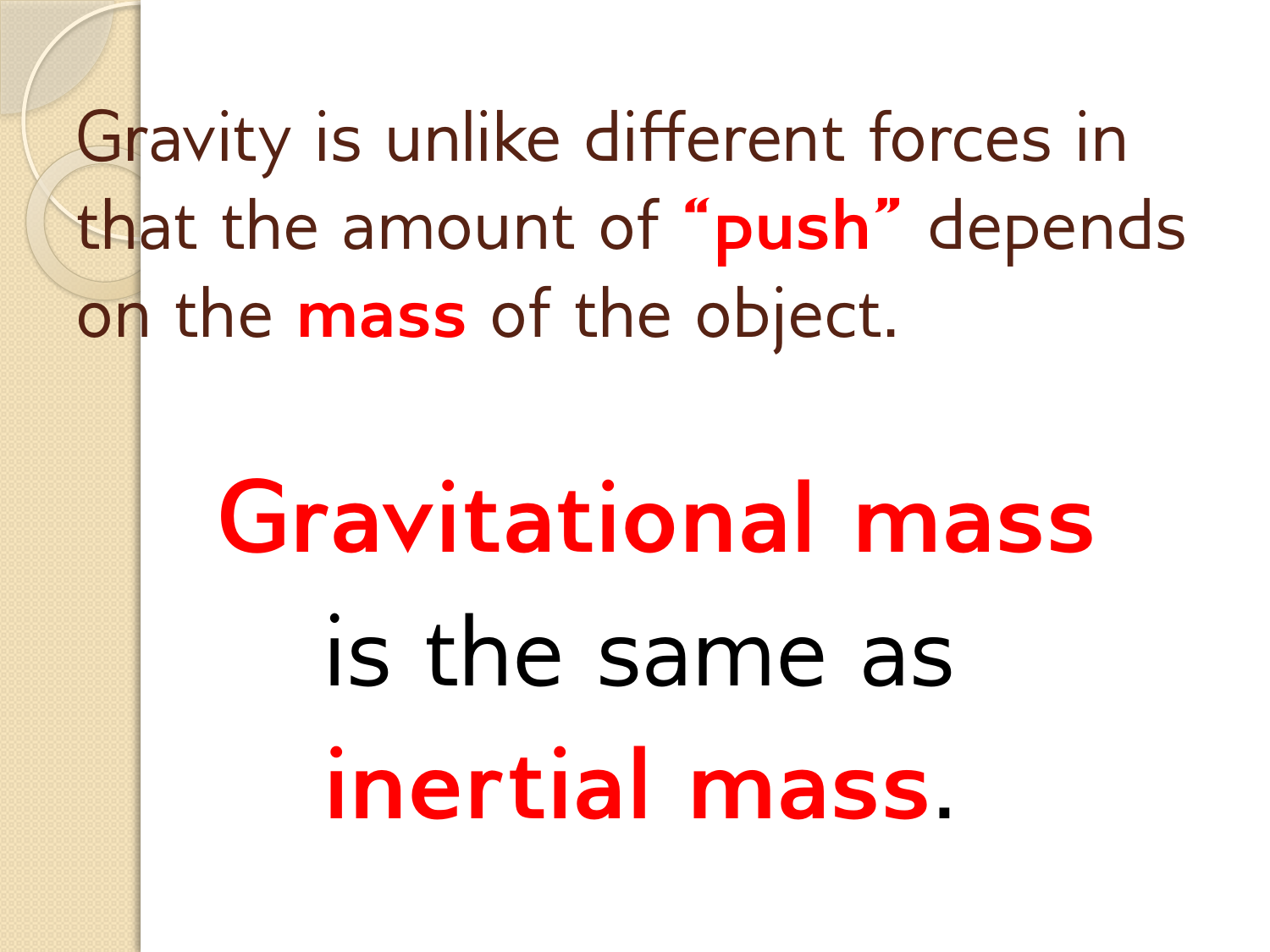

# Gravity is unlike different forces in that the amount of “push” depends on the mass of the object.

  Gravitational mass
is the same as
inertial mass.